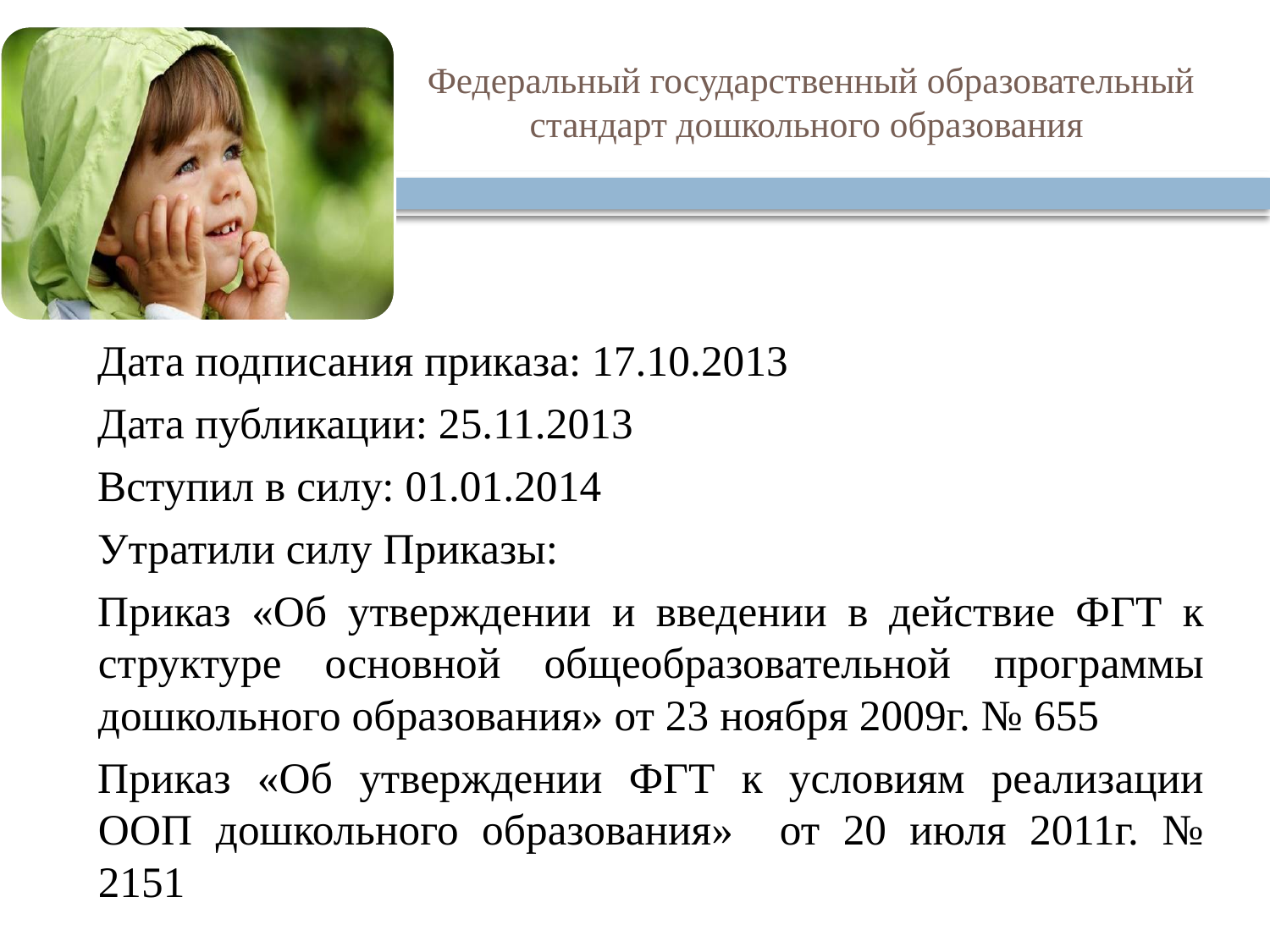

# Федеральный государственный образовательный стандарт дошкольного образования
Дата подписания приказа: 17.10.2013
Дата публикации: 25.11.2013
Вступил в силу: 01.01.2014
Утратили силу Приказы:
Приказ «Об утверждении и введении в действие ФГТ к структуре основной общеобразовательной программы дошкольного образования» от 23 ноября 2009г. № 655
Приказ «Об утверждении ФГТ к условиям реализации ООП дошкольного образования»  от 20 июля 2011г. № 2151